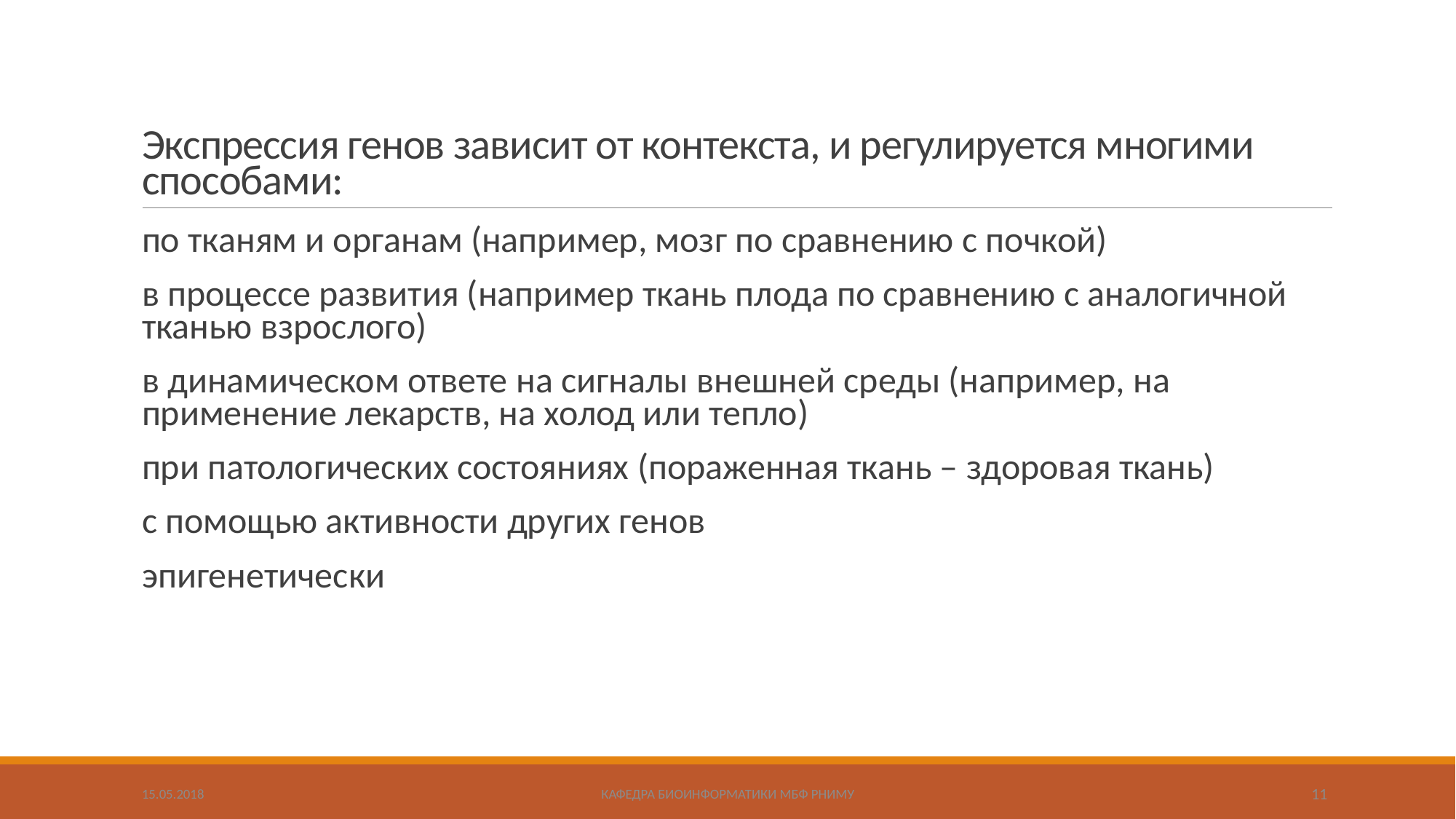

# Экспрессия генов зависит от контекста, и регулируется многими способами:
по тканям и органам (например, мозг по сравнению с почкой)
в процессе развития (например ткань плода по сравнению с аналогичной тканью взрослого)
в динамическом ответе на сигналы внешней среды (например, на применение лекарств, на холод или тепло)
при патологических состояниях (пораженная ткань – здоровая ткань)
с помощью активности других генов
эпигенетически
15.05.2018
Кафедра биоинформатики МБФ РНИМУ
11